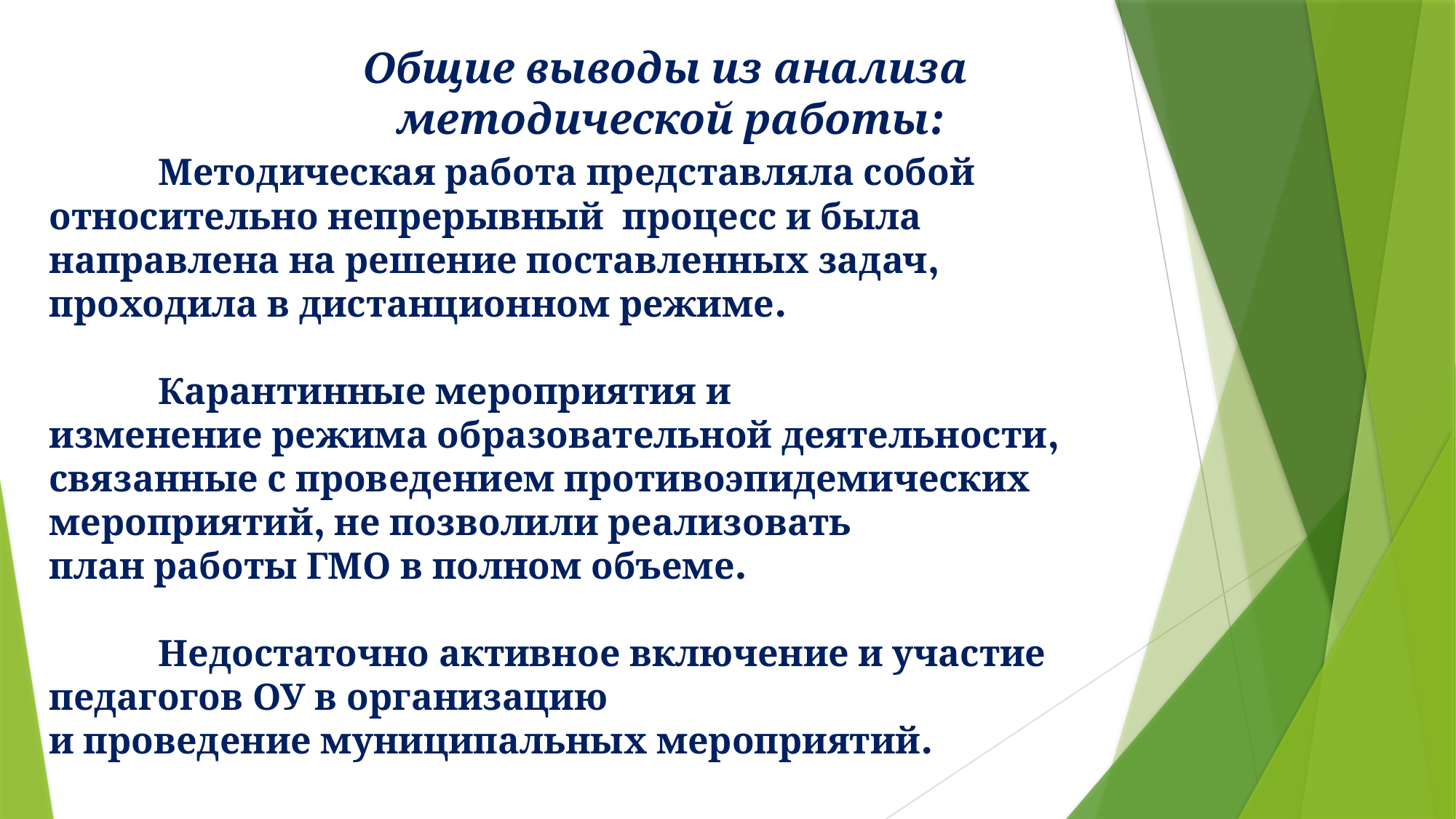

Общие выводы из анализа
методической работы:
	Методическая работа представляла собой
относительно непрерывный  процесс и была
направлена на решение поставленных задач,
проходила в дистанционном режиме.

	Карантинные мероприятия и
изменение режима образовательной деятельности,
связанные с проведением противоэпидемических
мероприятий, не позволили реализовать
план работы ГМО в полном объеме.

	Недостаточно активное включение и участие
педагогов ОУ в организацию
и проведение муниципальных мероприятий.